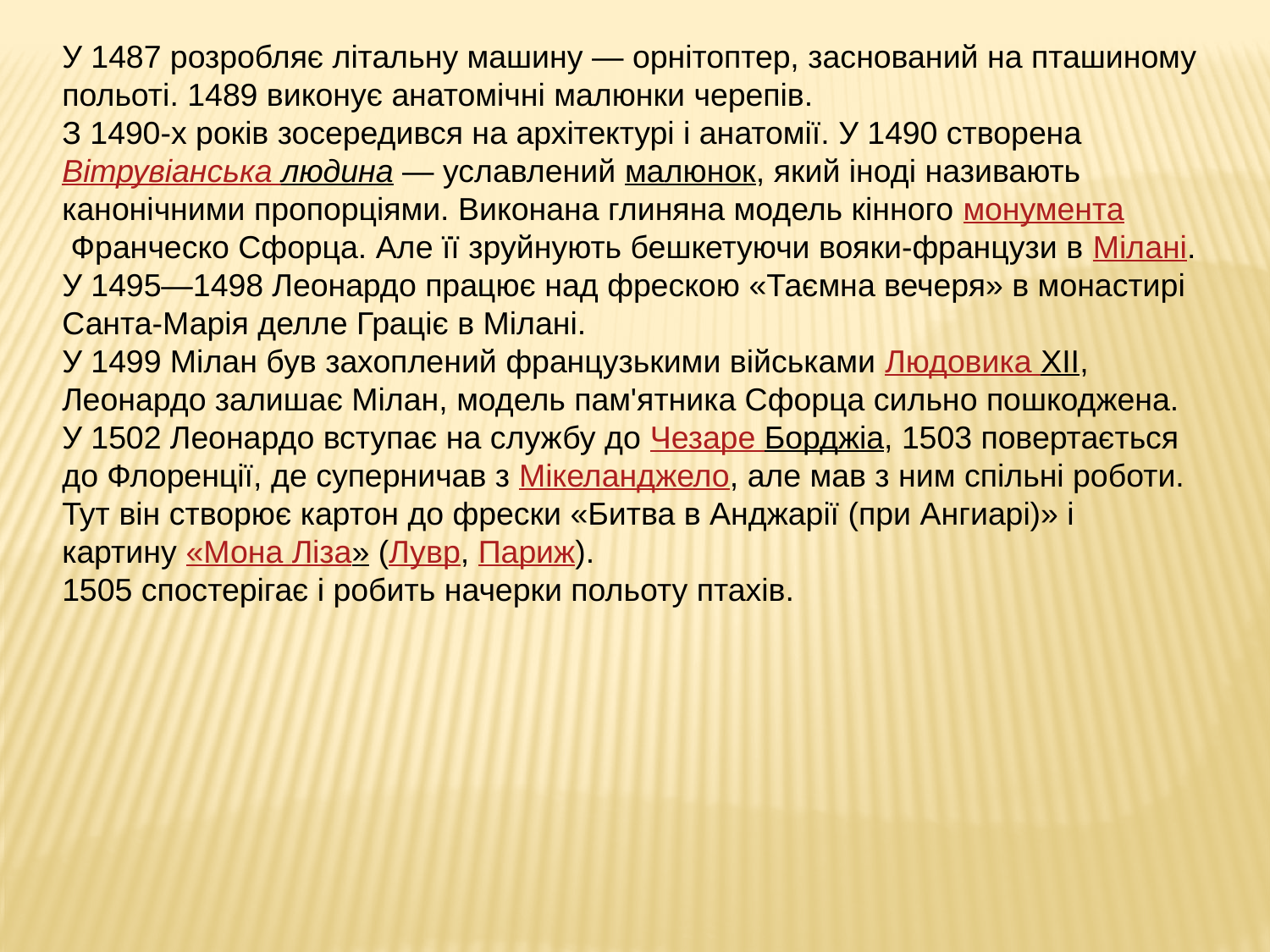

У 1487 розробляє літальну машину — орнітоптер, заснований на пташиному польоті. 1489 виконує анатомічні малюнки черепів.
З 1490-х років зосередився на архітектурі і анатомії. У 1490 створена Вітрувіанська людина — уславлений малюнок, який іноді називають канонічними пропорціями. Виконана глиняна модель кінного монумента Франческо Сфорца. Але її зруйнують бешкетуючи вояки-французи в Мілані.
У 1495—1498 Леонардо працює над фрескою «Таємна вечеря» в монастирі Санта-Марія делле Граціє в Мілані.
У 1499 Мілан був захоплений французькими військами Людовика XII, Леонардо залишає Мілан, модель пам'ятника Сфорца сильно пошкоджена.
У 1502 Леонардо вступає на службу до Чезаре Борджіа, 1503 повертається до Флоренції, де суперничав з Мікеланджело, але мав з ним спільні роботи. Тут він створює картон до фрески «Битва в Анджарії (при Ангиарі)» і картину «Мона Ліза» (Лувр, Париж).
1505 спостерігає і робить начерки польоту птахів.